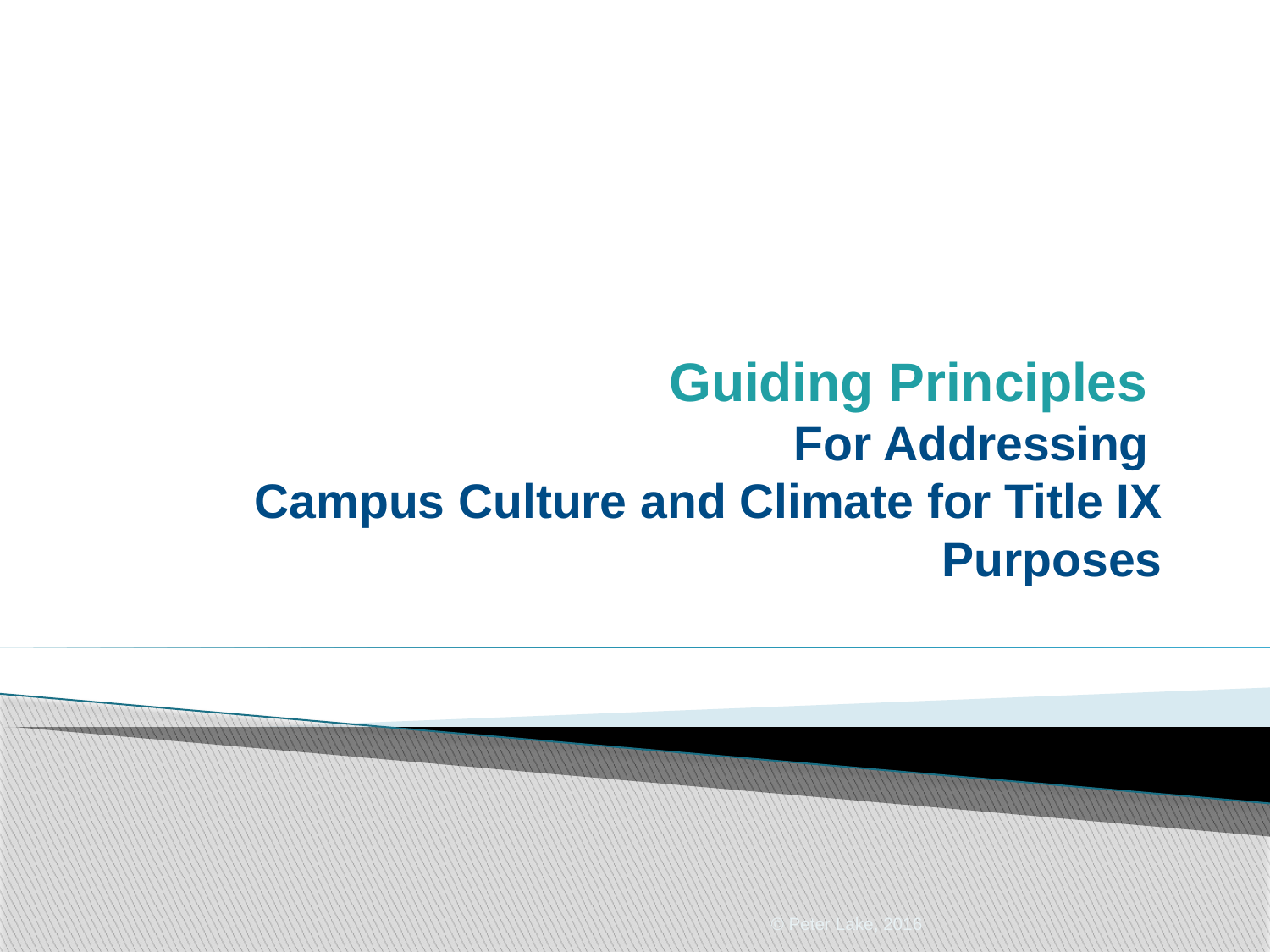

# Guiding Principles For Addressing Campus Culture and Climate for Title IX Purposes
© Peter Lake, 2016